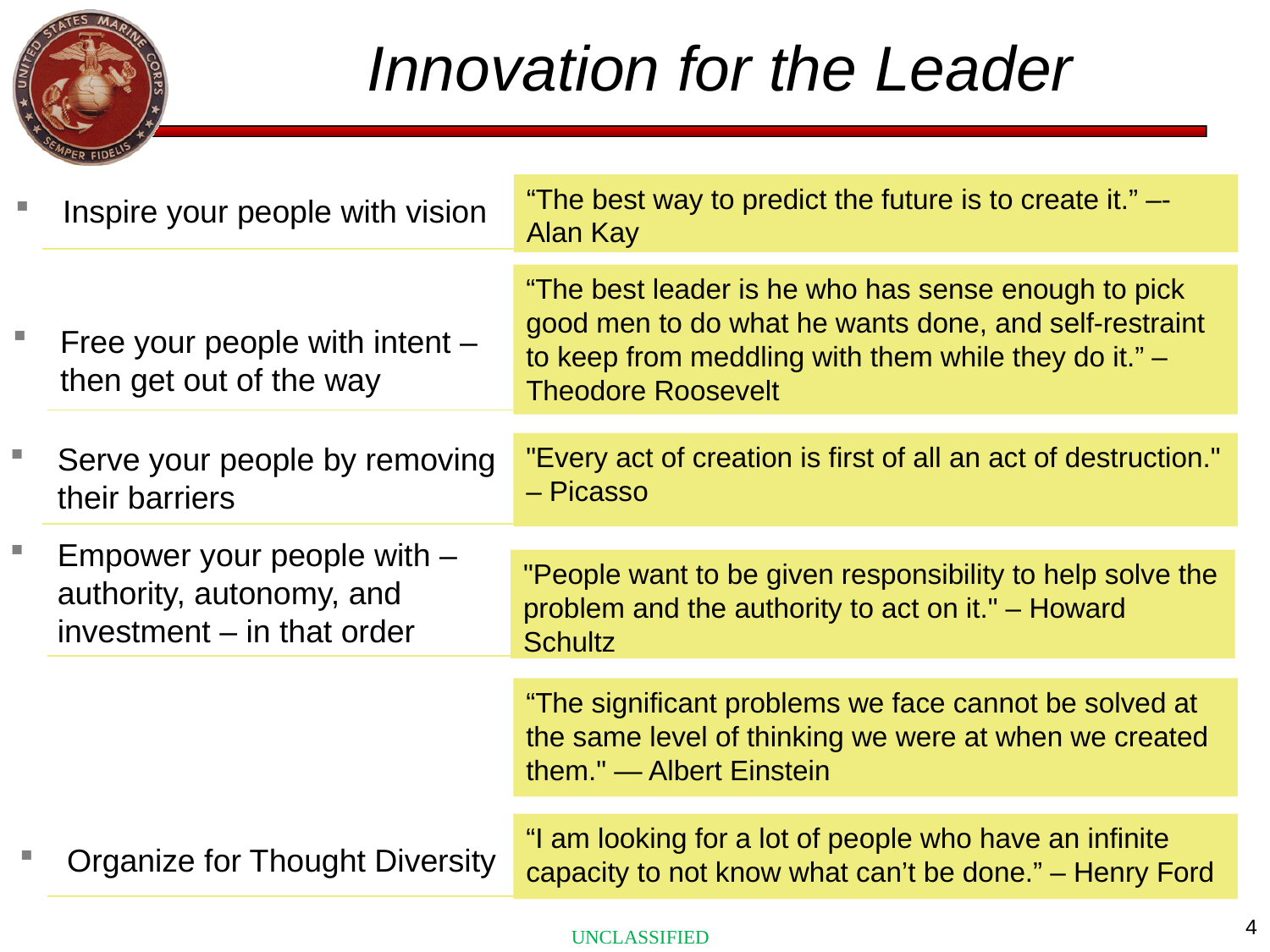

# Innovation for the Leader
“The best way to predict the future is to create it.” –-  Alan Kay
Inspire your people with vision

“The best leader is he who has sense enough to pick good men to do what he wants done, and self-restraint to keep from meddling with them while they do it.” – Theodore Roosevelt
Free your people with intent – then get out of the way

Serve your people by removing their barriers
"Every act of creation is first of all an act of destruction." – Picasso
Empower your people with – authority, autonomy, and investment – in that order
"People want to be given responsibility to help solve the problem and the authority to act on it." – Howard Schultz
“The significant problems we face cannot be solved at the same level of thinking we were at when we created them." ― Albert Einstein
“I am looking for a lot of people who have an infinite capacity to not know what can’t be done.” – Henry Ford
Organize for Thought Diversity

4